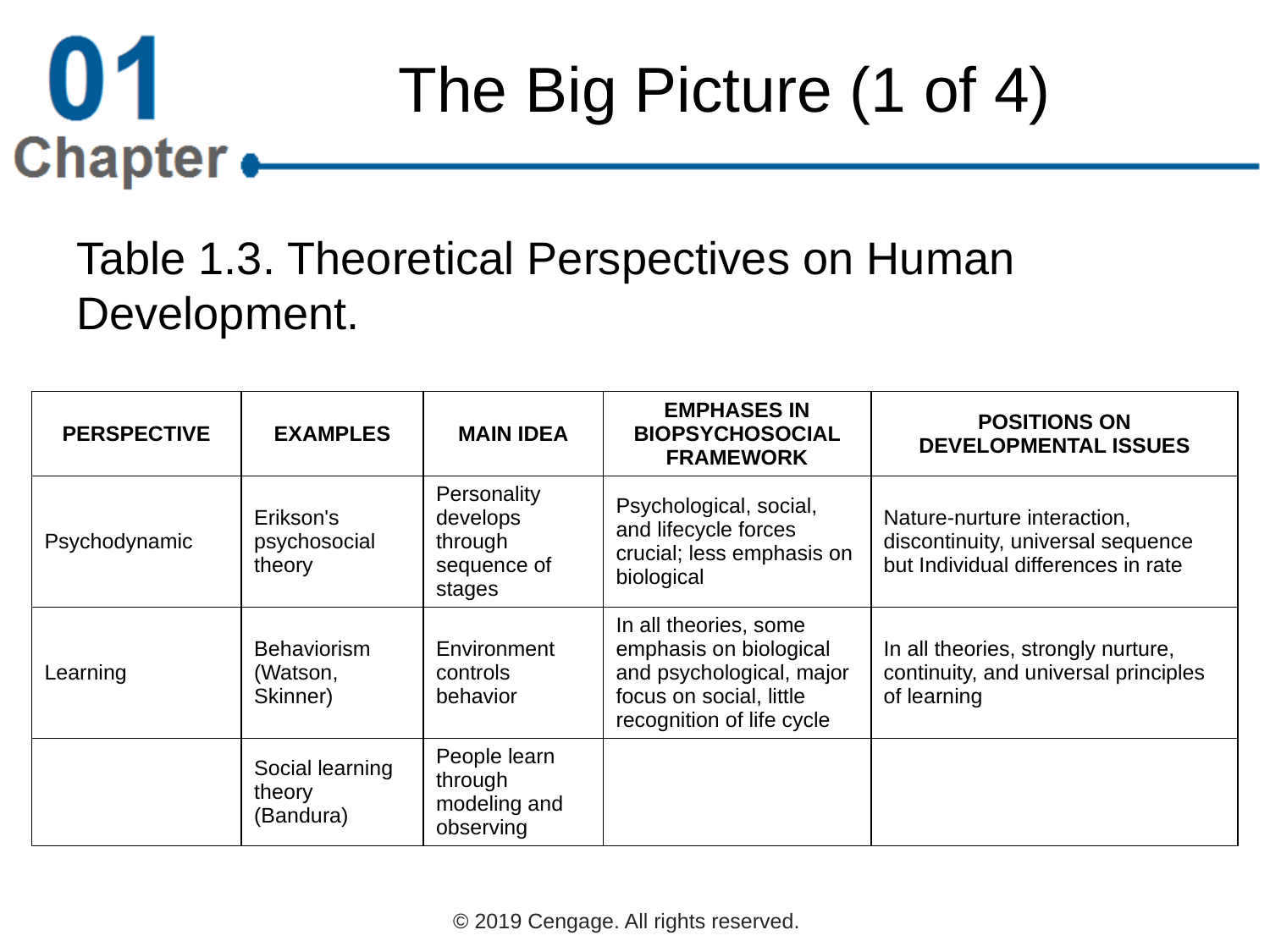

# The Big Picture (1 of 4)
Table 1.3. Theoretical Perspectives on Human Development.
| PERSPECTIVE | EXAMPLES | MAIN IDEA | EMPHASES IN BIOPSYCHOSOCIAL FRAMEWORK | POSITIONS ON DEVELOPMENTAL ISSUES |
| --- | --- | --- | --- | --- |
| Psychodynamic | Erikson's psychosocial theory | Personality develops through sequence of stages | Psychological, social, and lifecycle forces crucial; less emphasis on biological | Nature-nurture interaction, discontinuity, universal sequence but Individual differences in rate |
| Learning | Behaviorism (Watson, Skinner) | Environment controls behavior | In all theories, some emphasis on biological and psychological, major focus on social, little recognition of life cycle | In all theories, strongly nurture, continuity, and universal principles of learning |
|  | Social learning theory (Bandura) | People learn through modeling and observing |  |  |